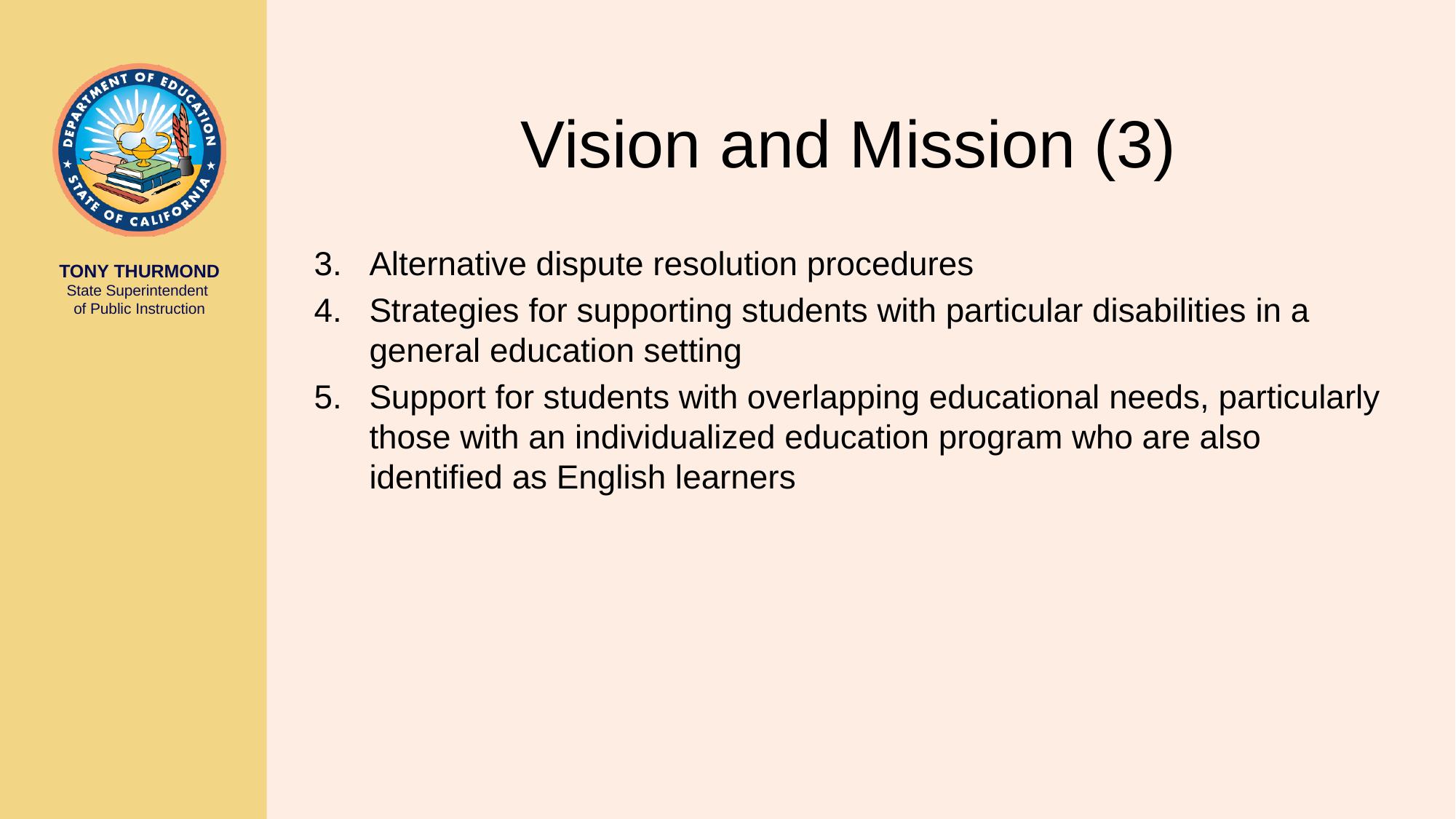

# Vision and Mission (3)
3. 	Alternative dispute resolution procedures
4. 	Strategies for supporting students with particular disabilities in a general education setting
5. 	Support for students with overlapping educational needs, particularly those with an individualized education program who are also identified as English learners